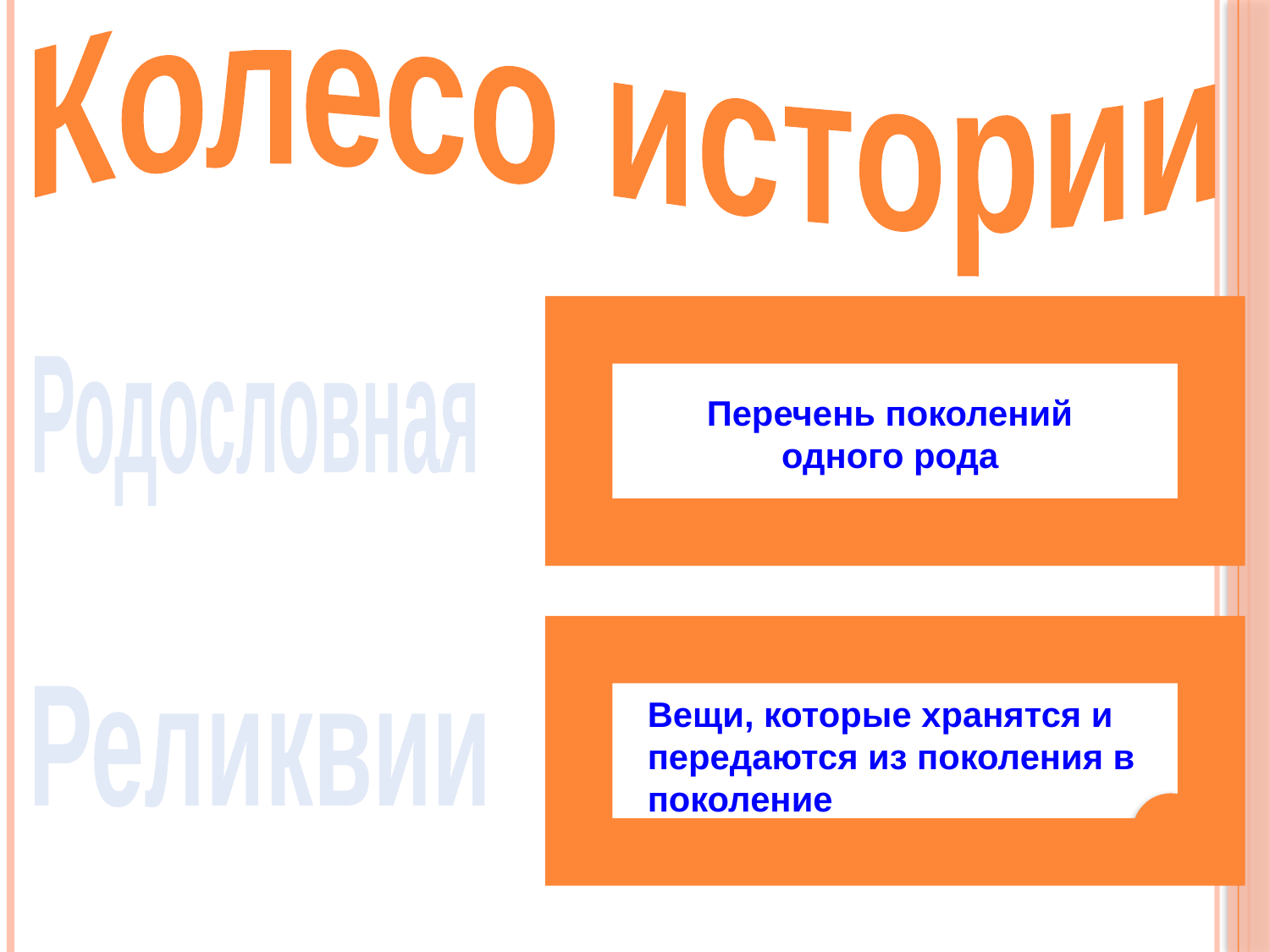

Колесо истории

Родословная
Перечень поколений одного рода

Реликвии
Вещи, которые хранятся и передаются из поколения в поколение